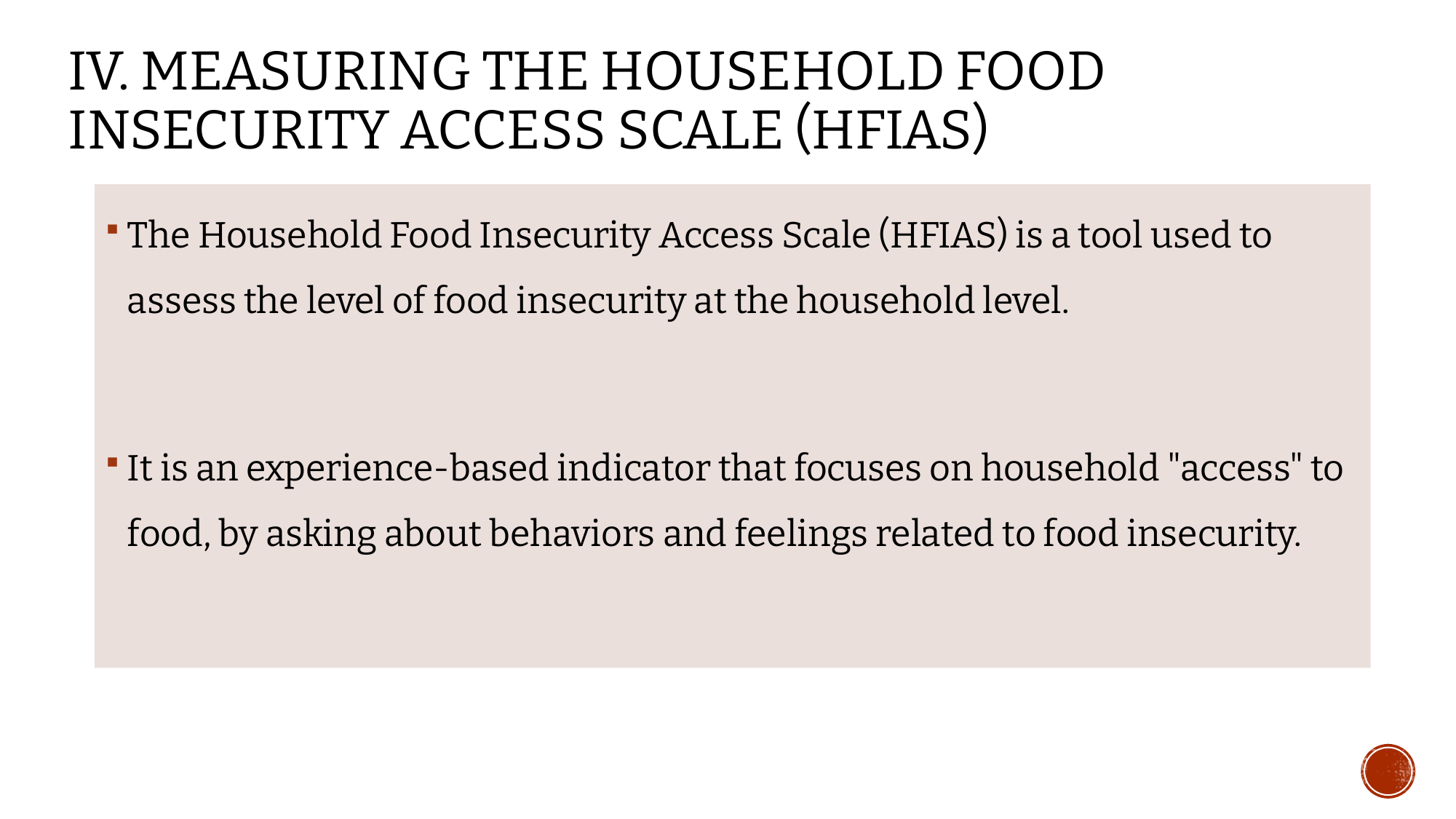

# IV. Measuring the Household Food Insecurity Access Scale (HFIAS)
The Household Food Insecurity Access Scale (HFIAS) is a tool used to assess the level of food insecurity at the household level.

It is an experience-based indicator that focuses on household "access" to food, by asking about behaviors and feelings related to food insecurity.